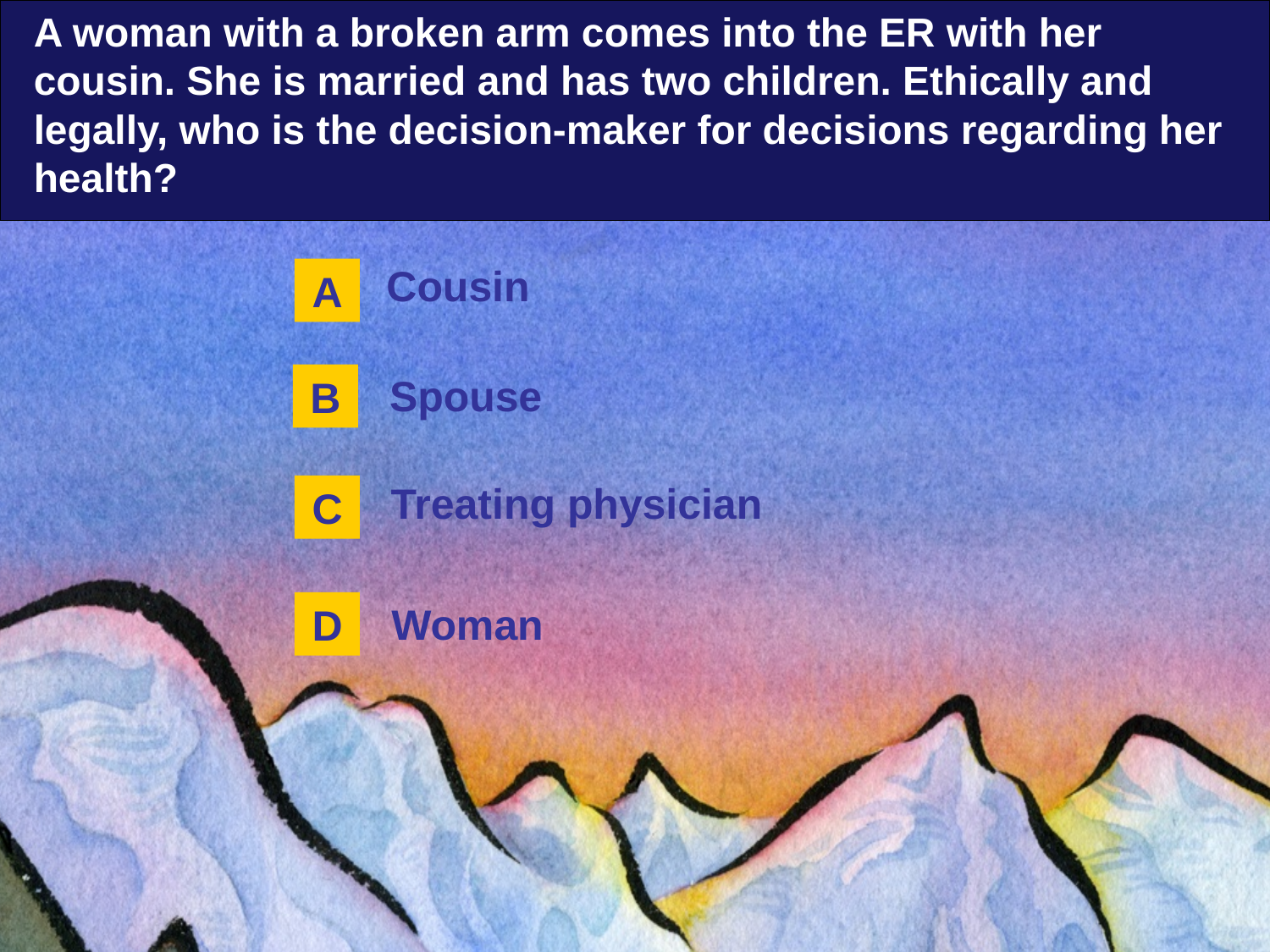

A woman with a broken arm comes into the ER with her cousin. She is married and has two children. Ethically and legally, who is the decision-maker for decisions regarding her health?
Cousin
A
Spouse
B
Treating physician
C
Woman
D